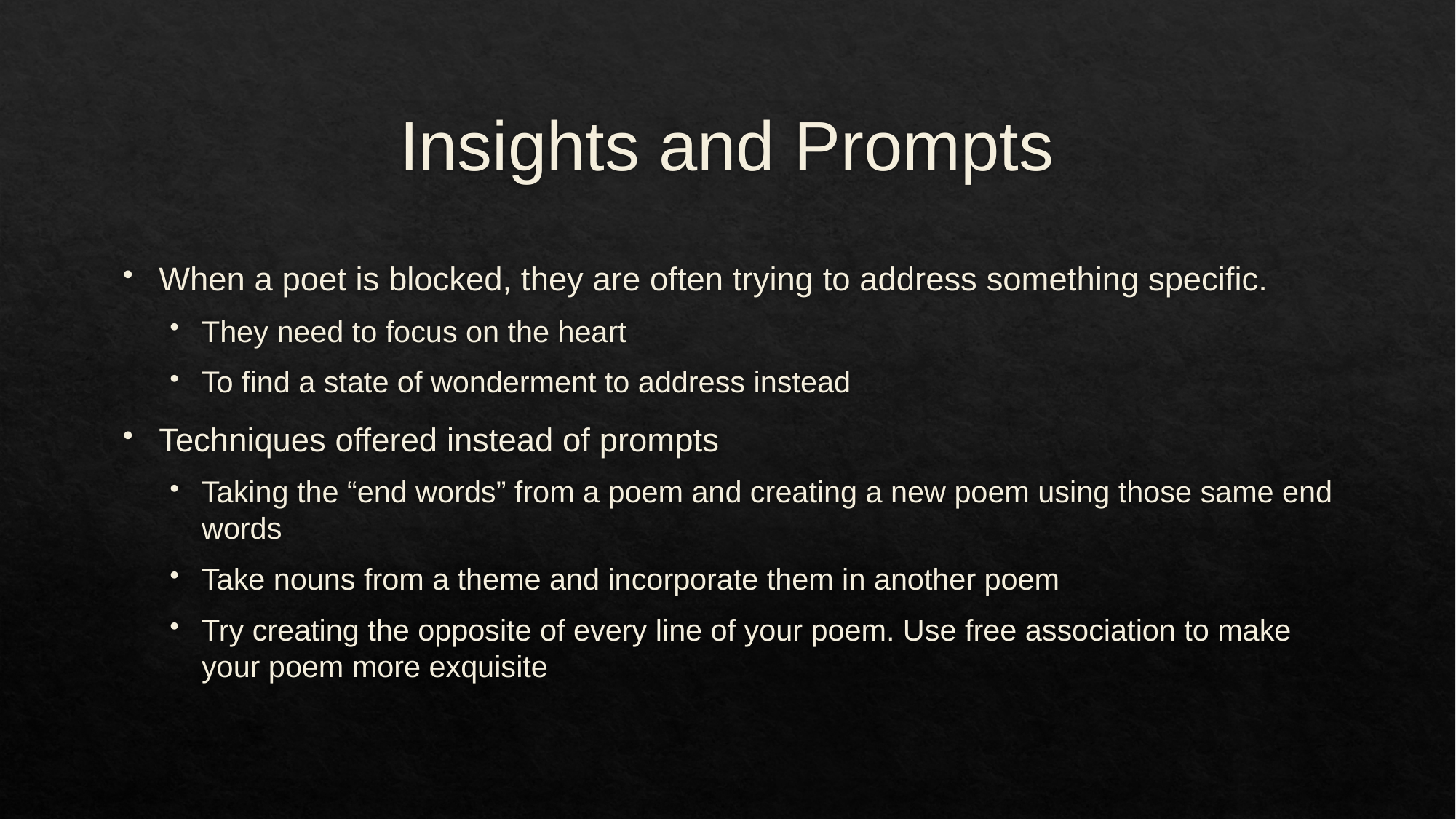

# Insights and Prompts
When a poet is blocked, they are often trying to address something specific.
They need to focus on the heart
To find a state of wonderment to address instead
Techniques offered instead of prompts
Taking the “end words” from a poem and creating a new poem using those same end words
Take nouns from a theme and incorporate them in another poem
Try creating the opposite of every line of your poem. Use free association to make your poem more exquisite